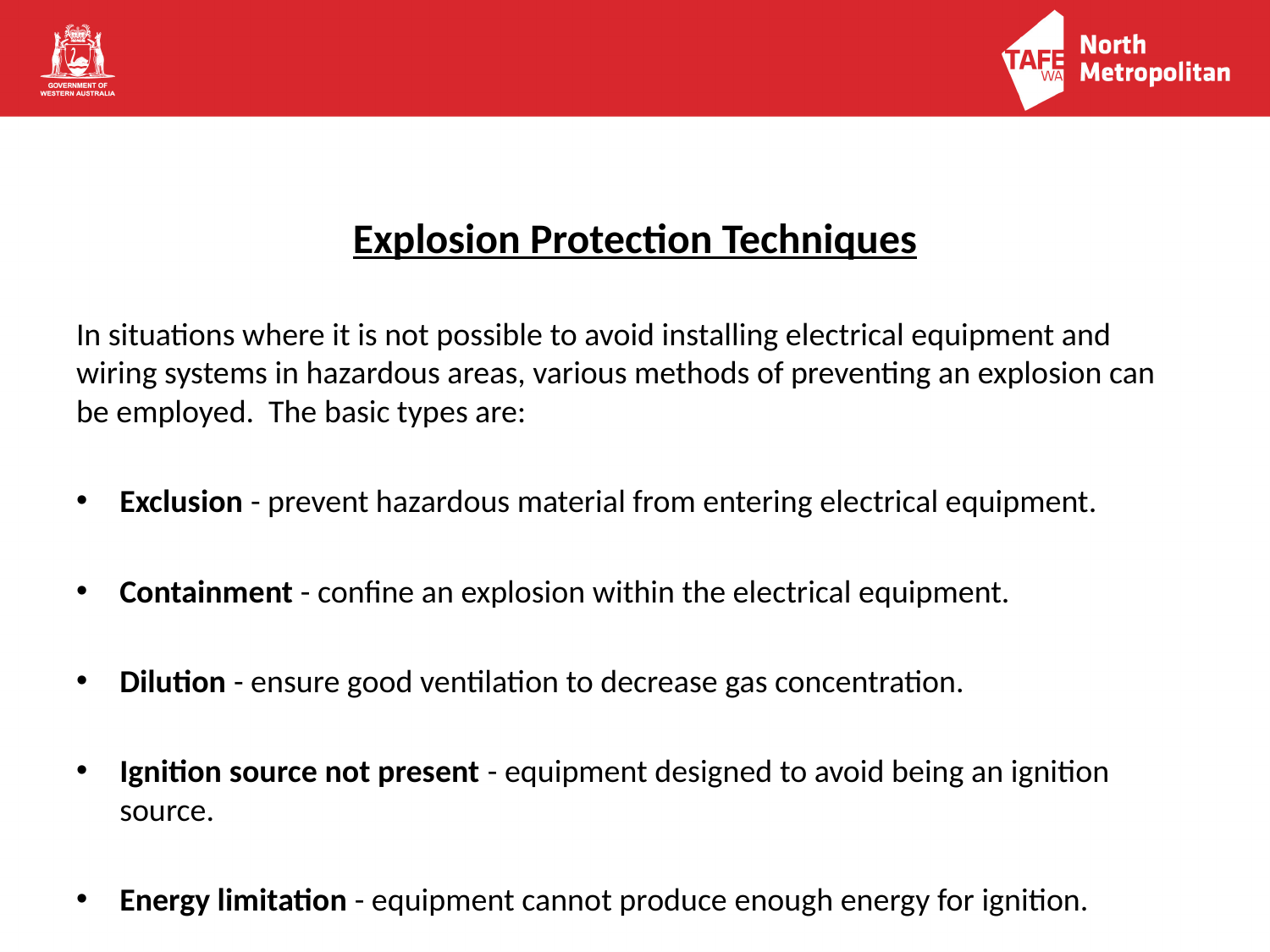

Explosion Protection Techniques

In situations where it is not possible to avoid installing electrical equipment and wiring systems in hazardous areas, various methods of preventing an explosion can be employed.  The basic types are:

Exclusion - prevent hazardous material from entering electrical equipment.

Containment - confine an explosion within the electrical equipment.

Dilution - ensure good ventilation to decrease gas concentration.

Ignition source not present - equipment designed to avoid being an ignition source.

Energy limitation - equipment cannot produce enough energy for ignition.